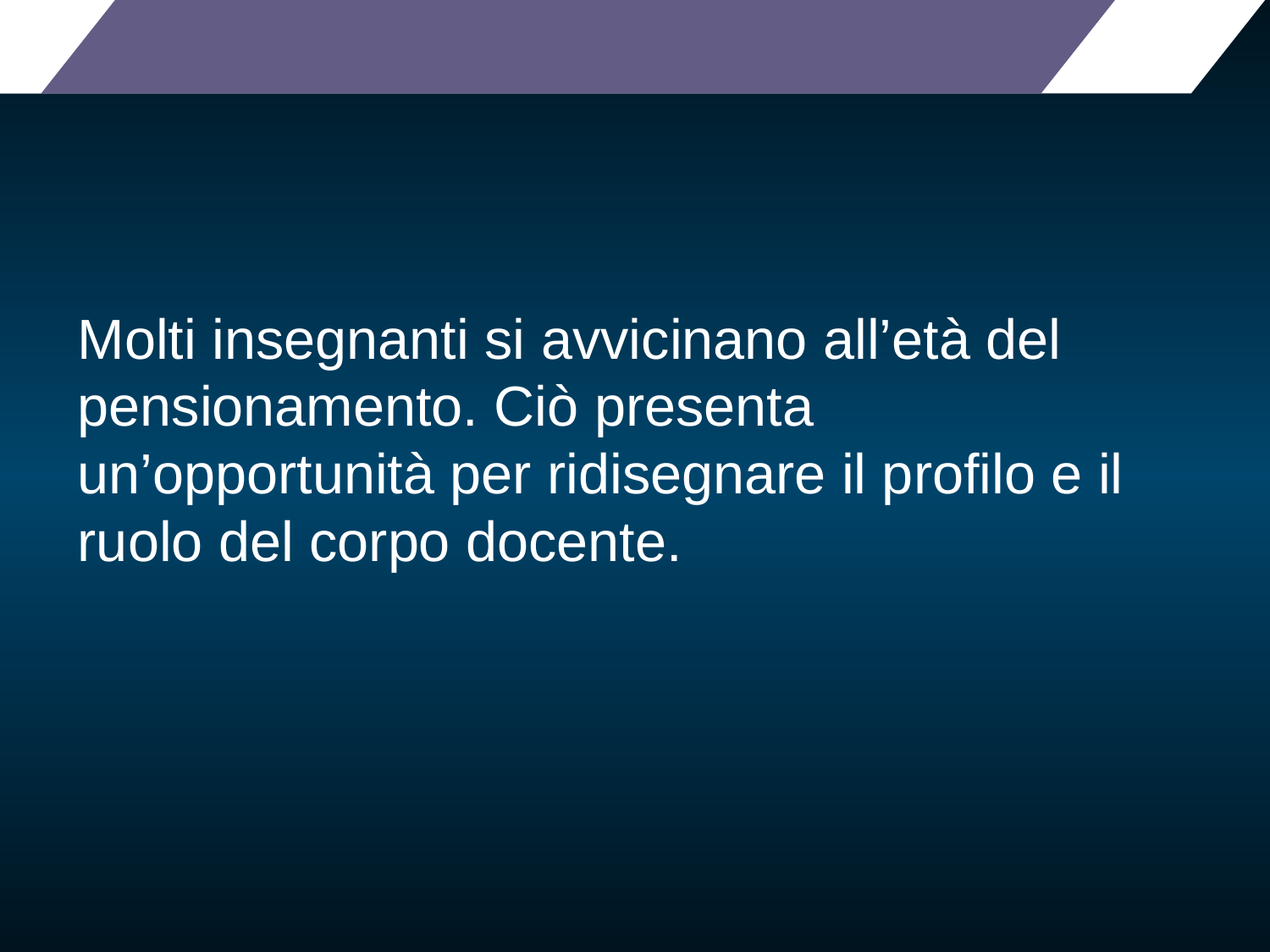

#

Molti insegnanti si avvicinano all’età del pensionamento. Ciò presenta un’opportunità per ridisegnare il profilo e il ruolo del corpo docente.